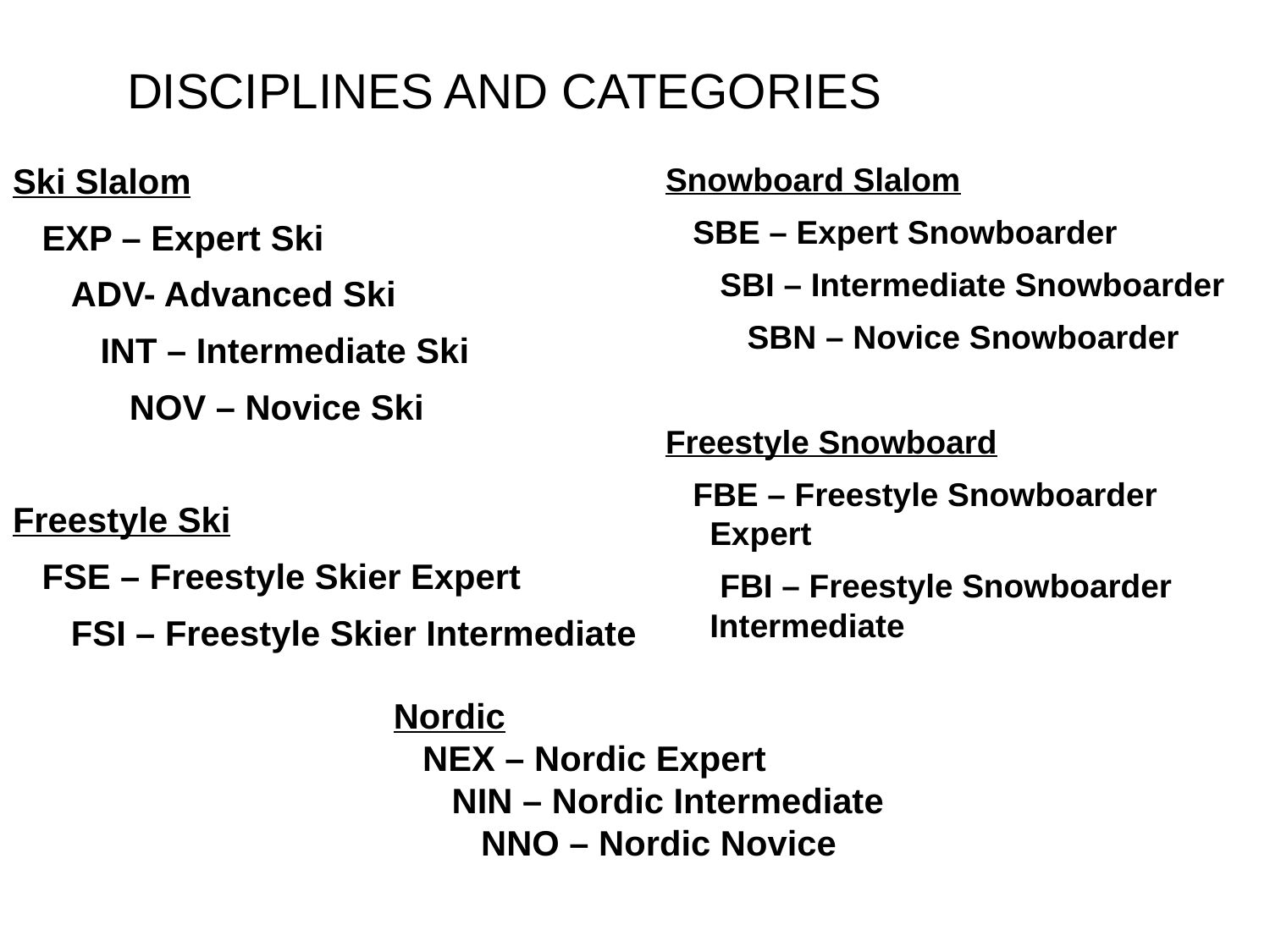

# Disciplines and Categories
Ski Slalom
   EXP – Expert Ski
      ADV- Advanced Ski
         INT – Intermediate Ski
            NOV – Novice Ski

Freestyle Ski
   FSE – Freestyle Skier Expert
      FSI – Freestyle Skier Intermediate

Snowboard Slalom
   SBE – Expert Snowboarder
      SBI – Intermediate Snowboarder
         SBN – Novice Snowboarder

Freestyle Snowboard
   FBE – Freestyle Snowboarder Expert
      FBI – Freestyle Snowboarder 	Intermediate

Nordic
   NEX – Nordic Expert
      NIN – Nordic Intermediate
         NNO – Nordic Novice